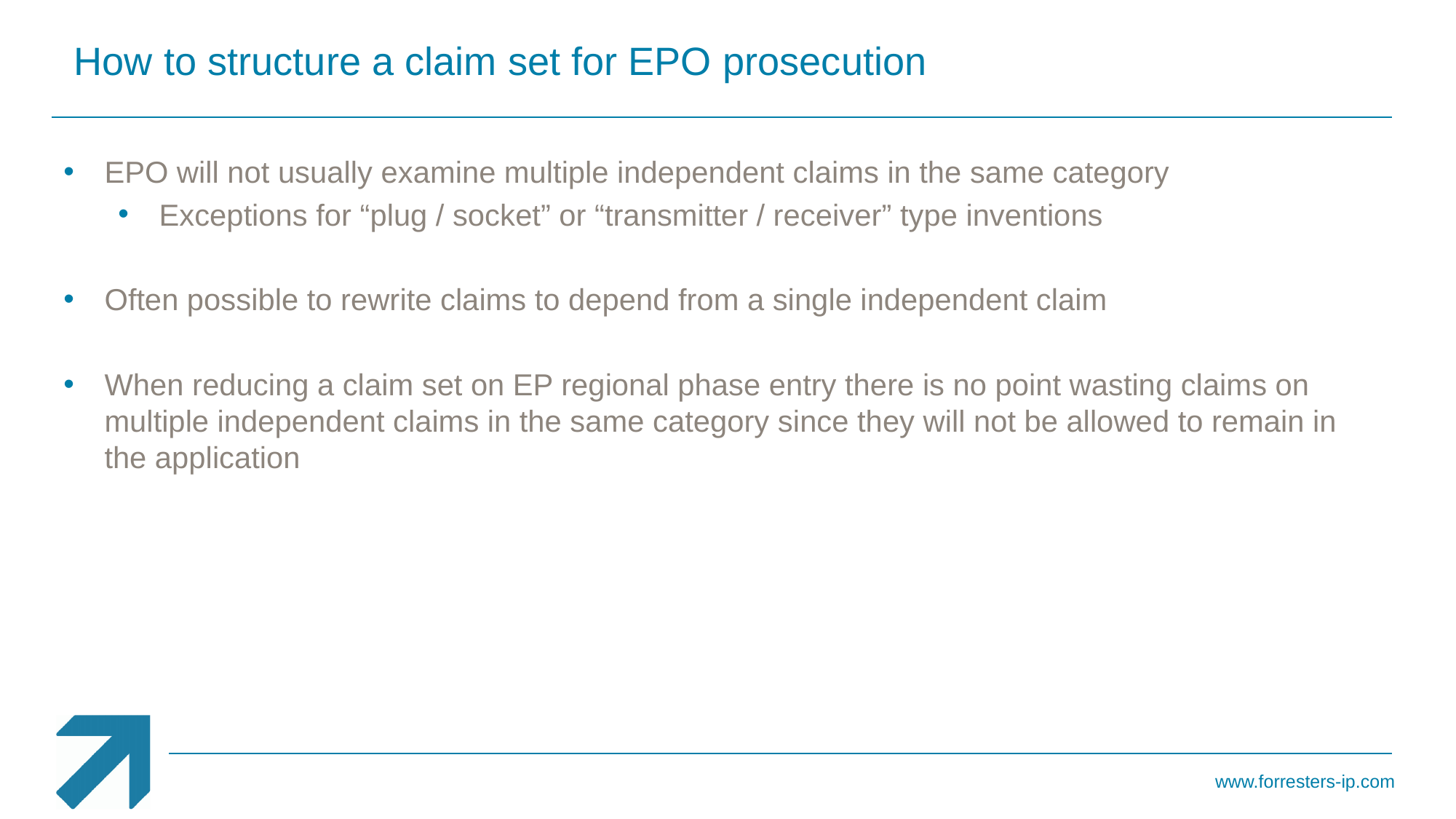

How to structure a claim set for EPO prosecution
EPO will not usually examine multiple independent claims in the same category
Exceptions for “plug / socket” or “transmitter / receiver” type inventions

Often possible to rewrite claims to depend from a single independent claim

When reducing a claim set on EP regional phase entry there is no point wasting claims on multiple independent claims in the same category since they will not be allowed to remain in the application